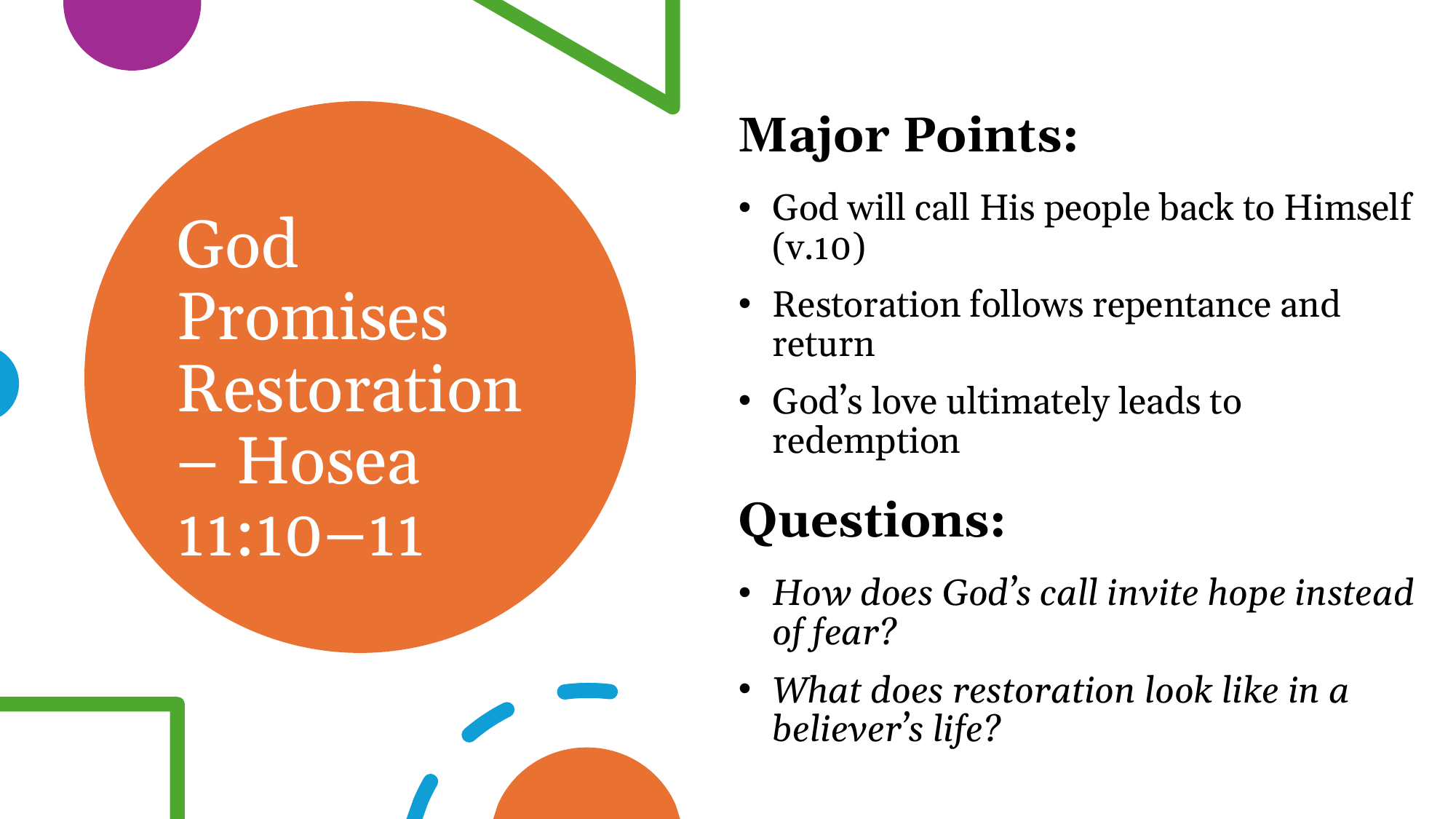

Major Points:
God will call His people back to Himself (v.10)
Restoration follows repentance and return
God’s love ultimately leads to redemption
Questions:
How does God’s call invite hope instead of fear?
What does restoration look like in a believer’s life?

# God Promises Restoration – Hosea 11:10–11